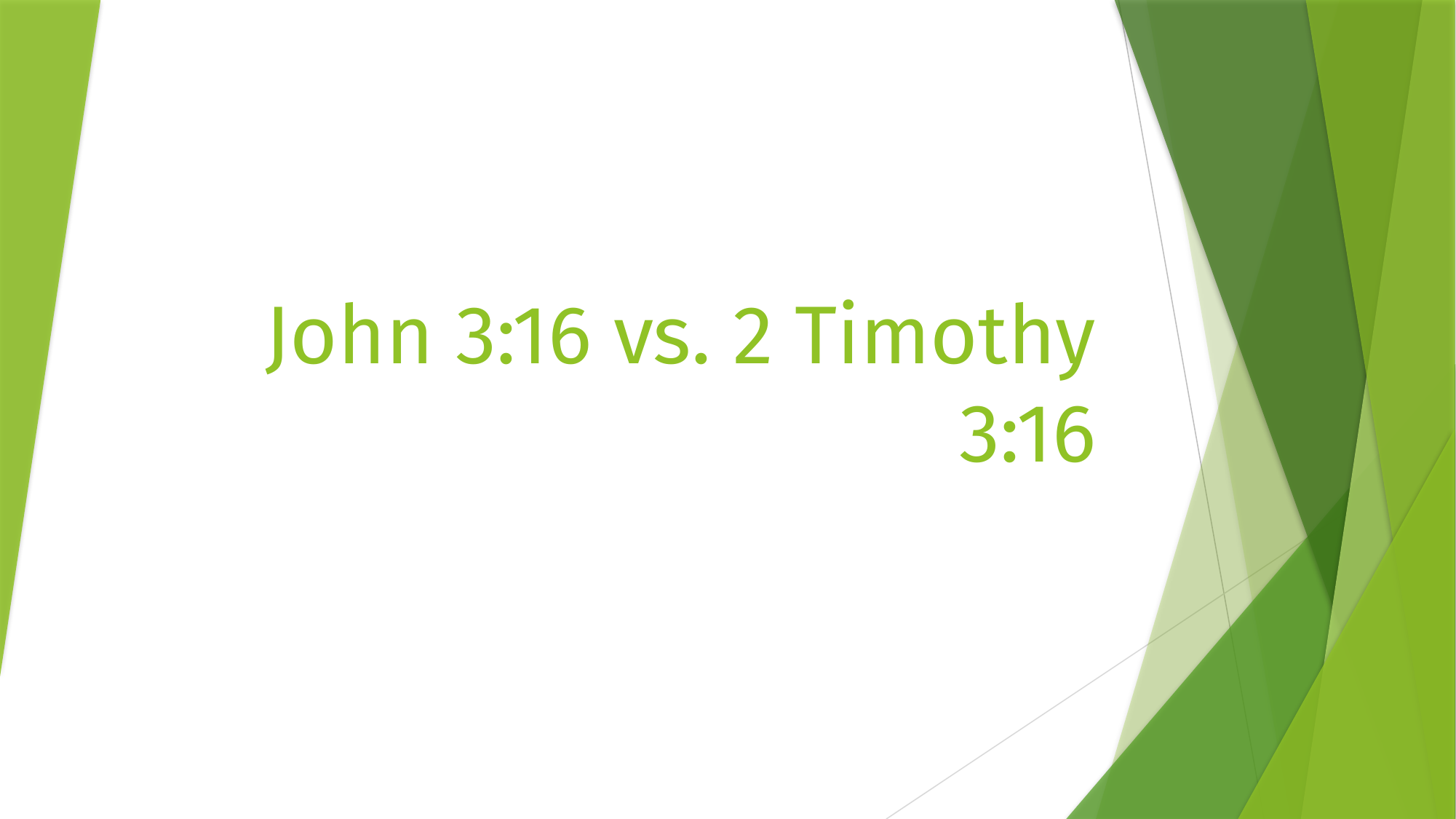

# John 3:16 vs. 2 Timothy 3:16